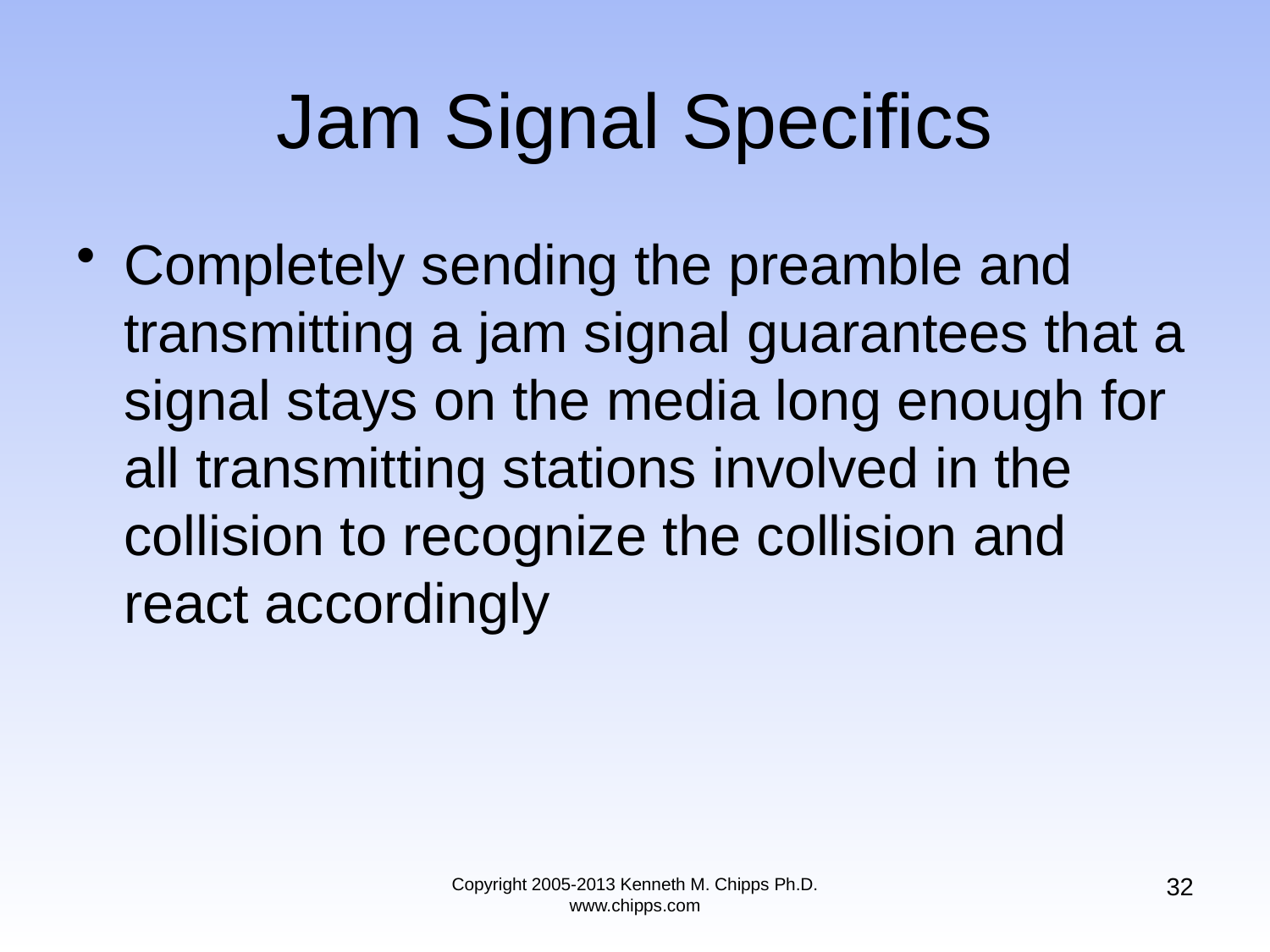

# Jam Signal Specifics
Completely sending the preamble and transmitting a jam signal guarantees that a signal stays on the media long enough for all transmitting stations involved in the collision to recognize the collision and react accordingly
32
Copyright 2005-2013 Kenneth M. Chipps Ph.D. www.chipps.com